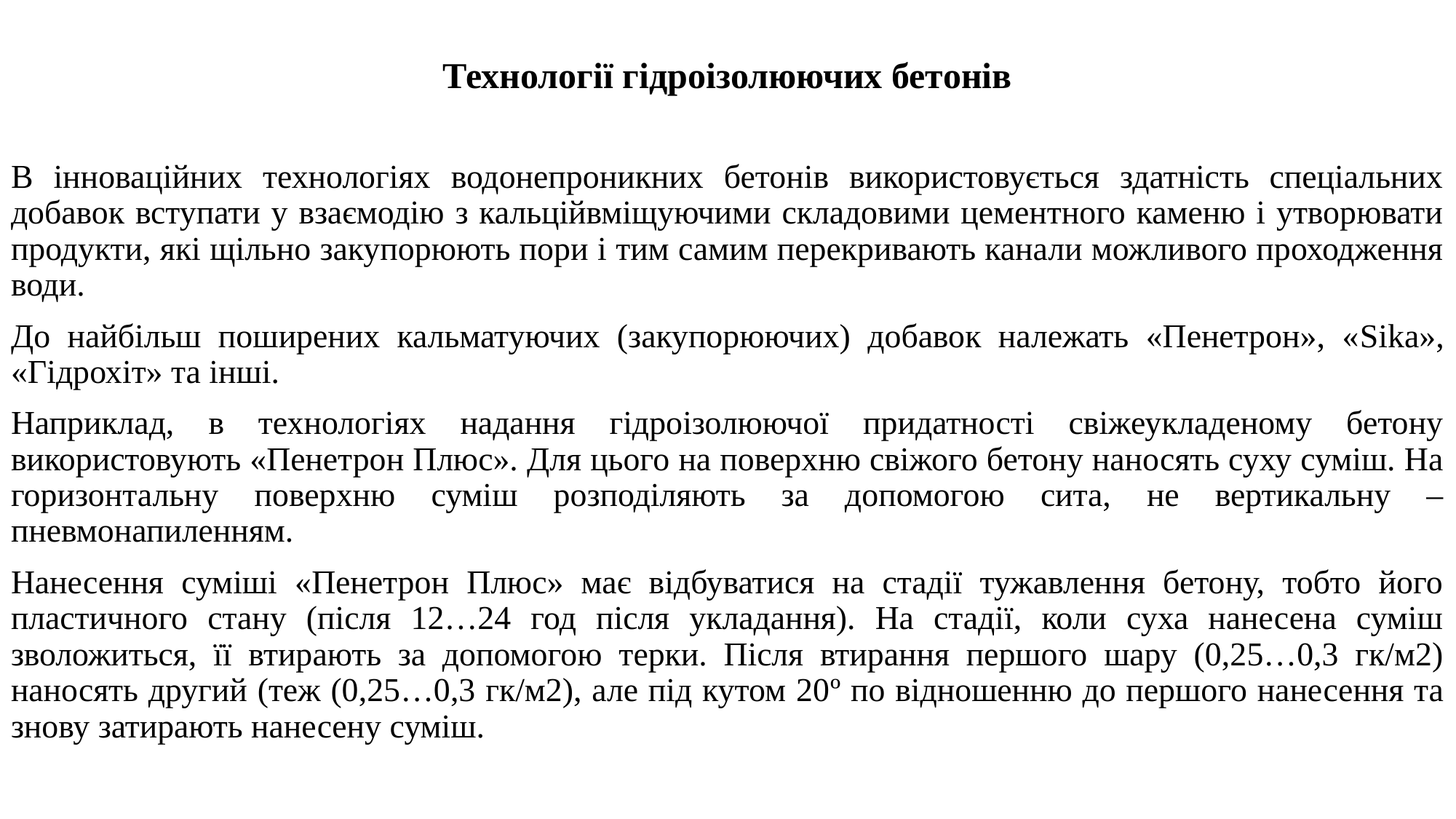

Технології гідроізолюючих бетонів

В інноваційних технологіях водонепроникних бетонів використовується здатність спеціальних добавок вступати у взаємодію з кальційвміщуючими складовими цементного каменю і утворювати продукти, які щільно закупорюють пори і тим самим перекривають канали можливого проходження води.
До найбільш поширених кальматуючих (закупорюючих) добавок належать «Пенетрон», «Sika», «Гідрохіт» та інші.
Наприклад, в технологіях надання гідроізолюючої придатності свіжеукладеному бетону використовують «Пенетрон Плюс». Для цього на поверхню свіжого бетону наносять суху суміш. На горизонтальну поверхню суміш розподіляють за допомогою сита, не вертикальну – пневмонапиленням.
Нанесення суміші «Пенетрон Плюс» має відбуватися на стадії тужавлення бетону, тобто його пластичного стану (після 12…24 год після укладання). На стадії, коли суха нанесена суміш зволожиться, її втирають за допомогою терки. Після втирання першого шару (0,25…0,3 гк/м2) наносять другий (теж (0,25…0,3 гк/м2), але під кутом 20º по відношенню до першого нанесення та знову затирають нанесену суміш.